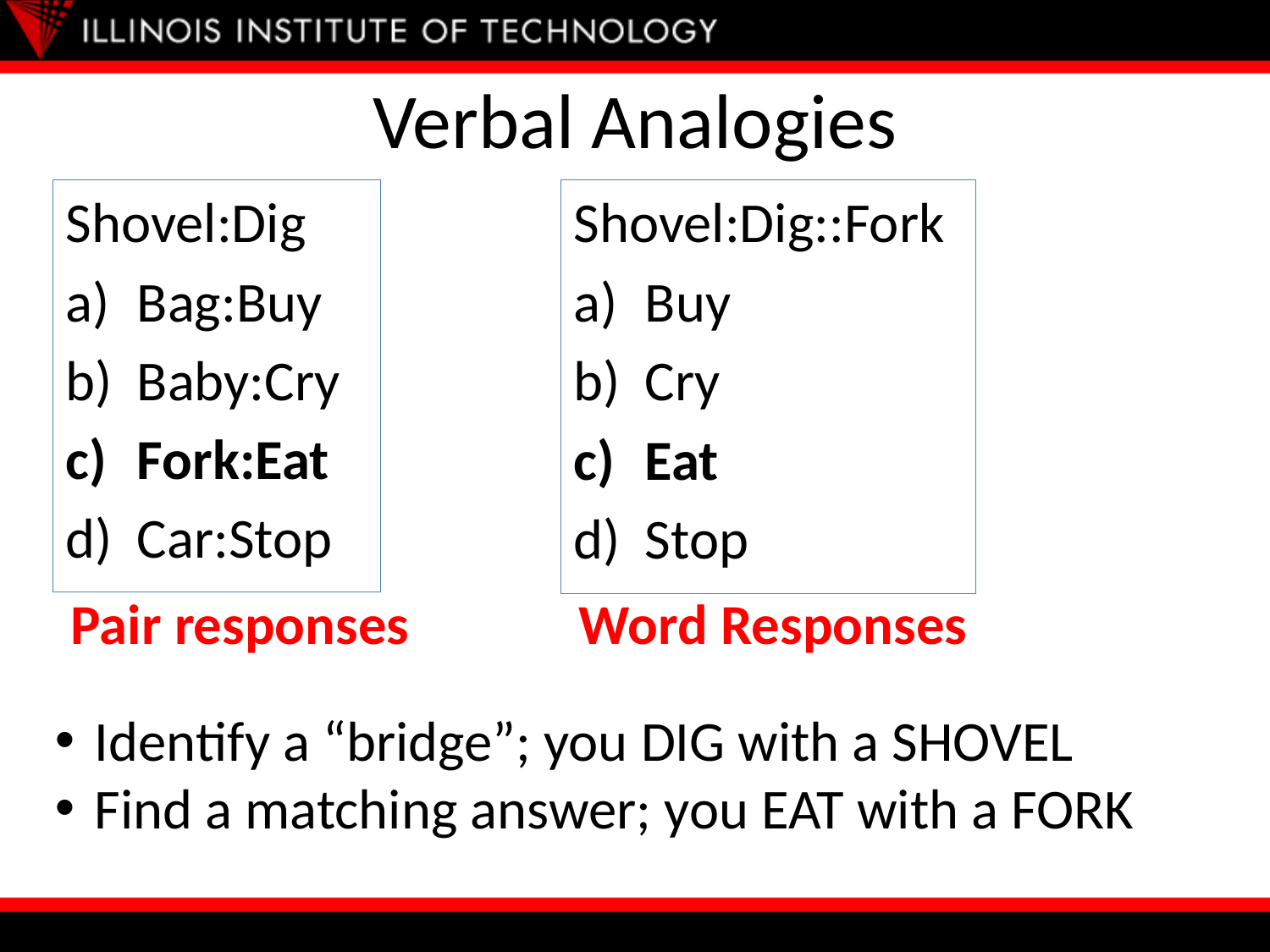

# Verbal Analogies
Shovel:Dig
Bag:Buy
Baby:Cry
Fork:Eat
Car:Stop
Shovel:Dig::Fork
Buy
Cry
Eat
Stop
Pair responses		Word Responses
Identify a “bridge”; you DIG with a SHOVEL
Find a matching answer; you EAT with a FORK